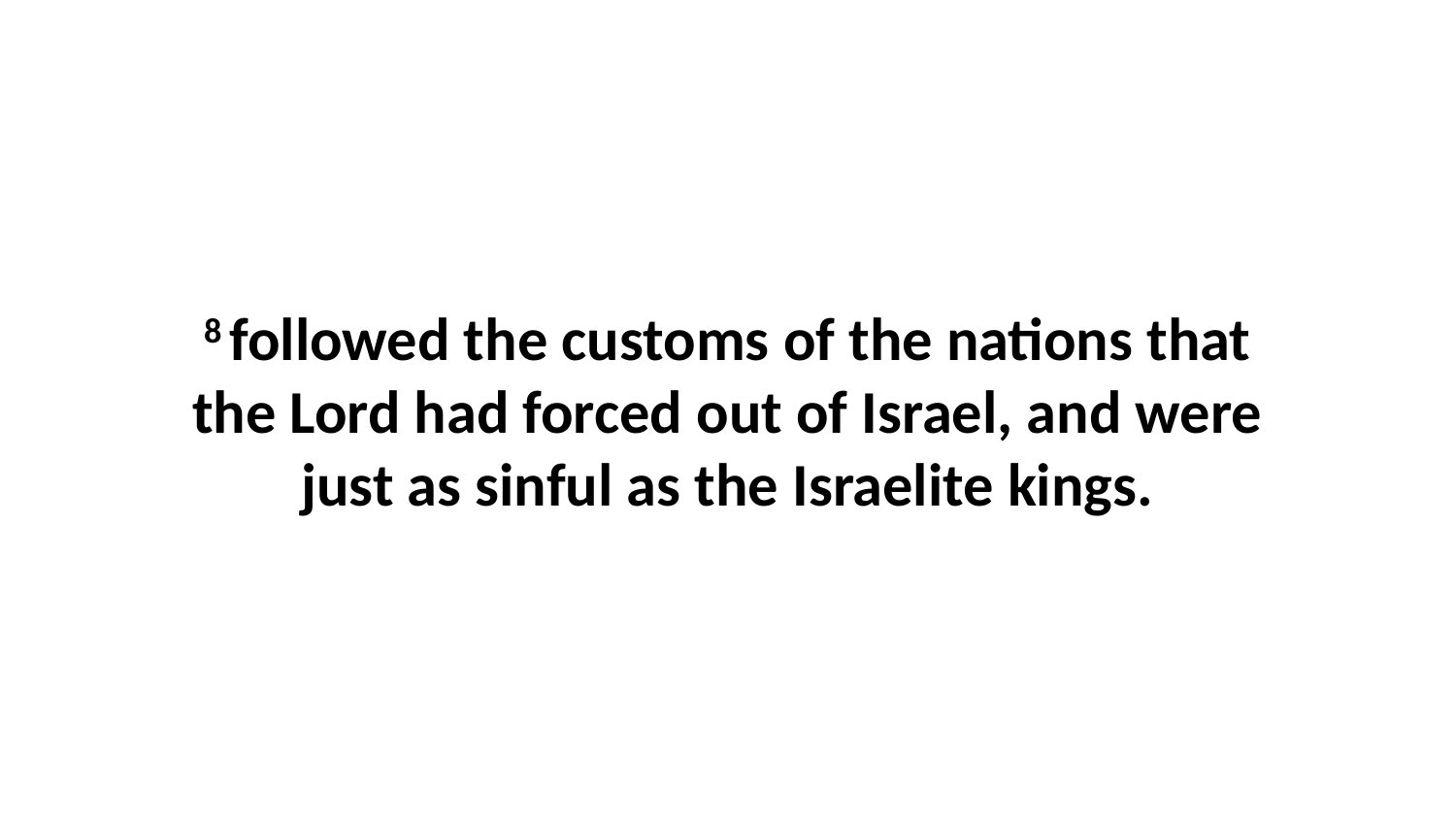

8 followed the customs of the nations that the Lord had forced out of Israel, and were just as sinful as the Israelite kings.